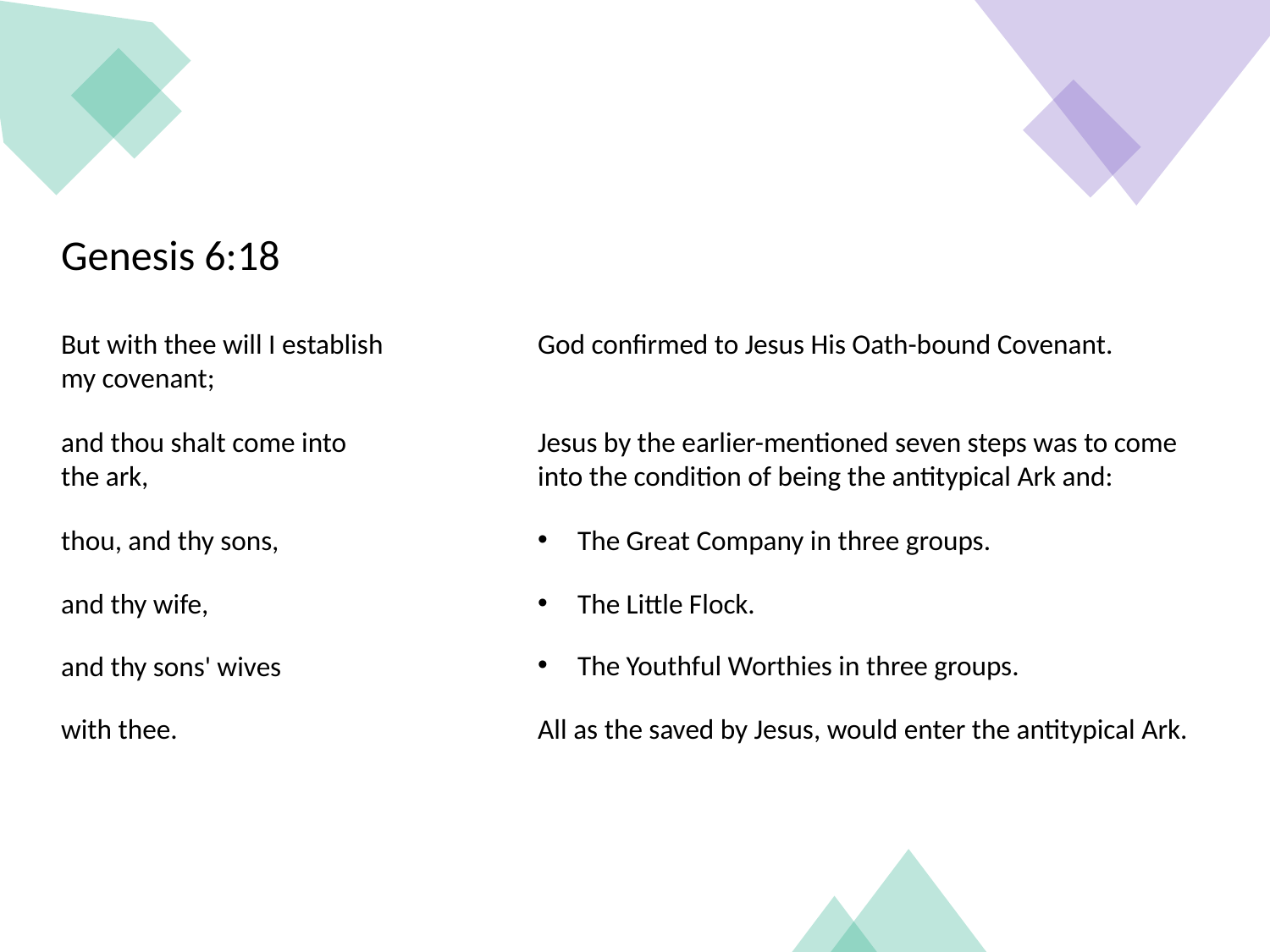

Genesis 6:18
But with thee will I establish my covenant;
God confirmed to Jesus His Oath-bound Covenant.
and thou shalt come into the ark,
Jesus by the earlier-mentioned seven steps was to come into the condition of being the antitypical Ark and:
thou, and thy sons,
The Great Company in three groups.
and thy wife,
The Little Flock.
The Youthful Worthies in three groups.
and thy sons' wives
with thee.
All as the saved by Jesus, would enter the antitypical Ark.